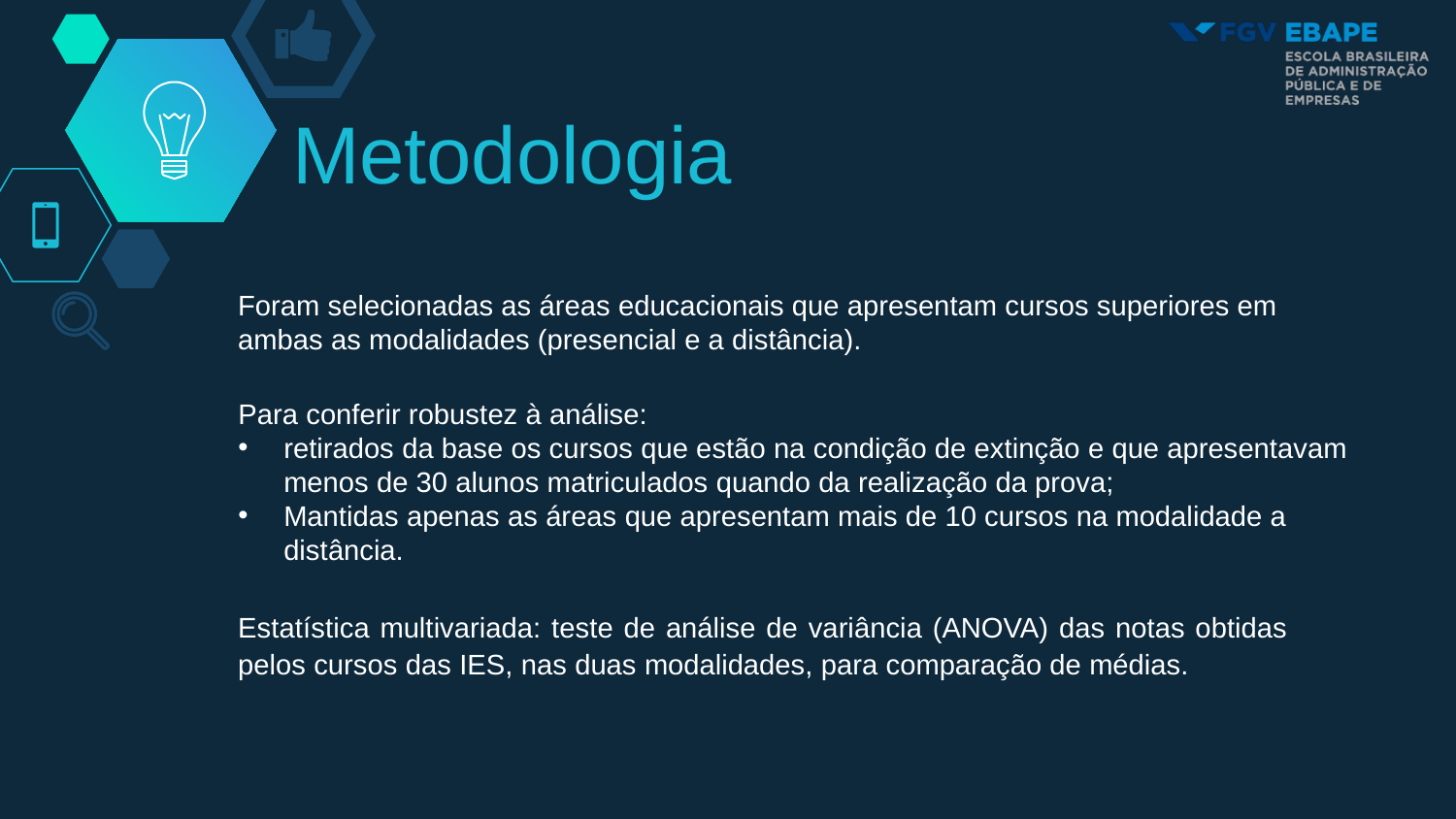

# Metodologia
Foram selecionadas as áreas educacionais que apresentam cursos superiores em ambas as modalidades (presencial e a distância).
Para conferir robustez à análise:
retirados da base os cursos que estão na condição de extinção e que apresentavam menos de 30 alunos matriculados quando da realização da prova;
Mantidas apenas as áreas que apresentam mais de 10 cursos na modalidade a distância.
Estatística multivariada: teste de análise de variância (ANOVA) das notas obtidas pelos cursos das IES, nas duas modalidades, para comparação de médias.